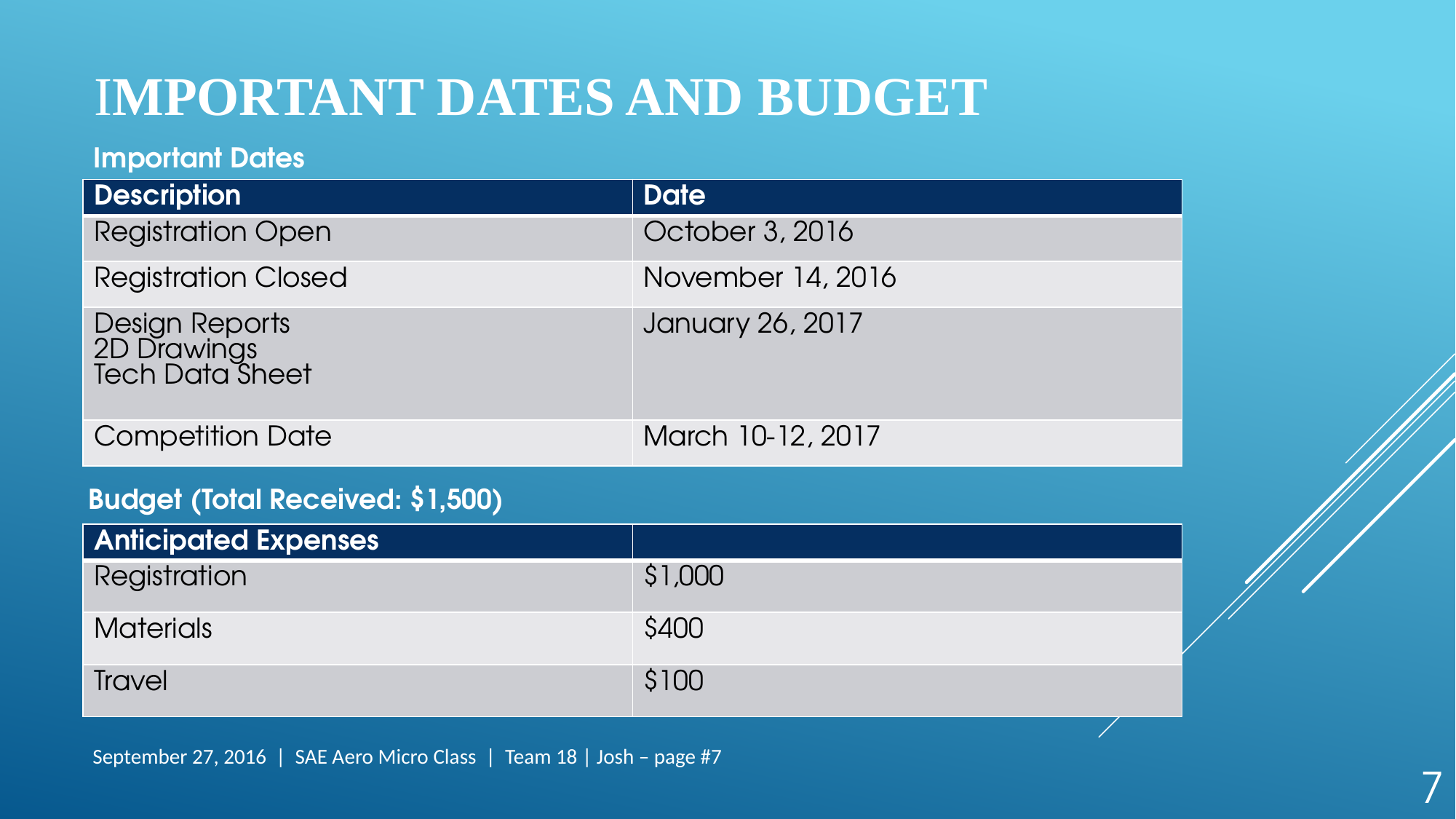

# Important dates and budget
Important Dates
| Description | Date |
| --- | --- |
| Registration Open | October 3, 2016 |
| Registration Closed | November 14, 2016 |
| Design Reports 2D Drawings Tech Data Sheet | January 26, 2017 |
| Competition Date | March 10-12, 2017 |
Budget (Total Received: $1,500)
| Anticipated Expenses |  |
| --- | --- |
| Registration | $1,000 |
| Materials | $400 |
| Travel | $100 |
September 27, 2016  |  SAE Aero Micro Class  |  Team 18 | Josh – page #7
7